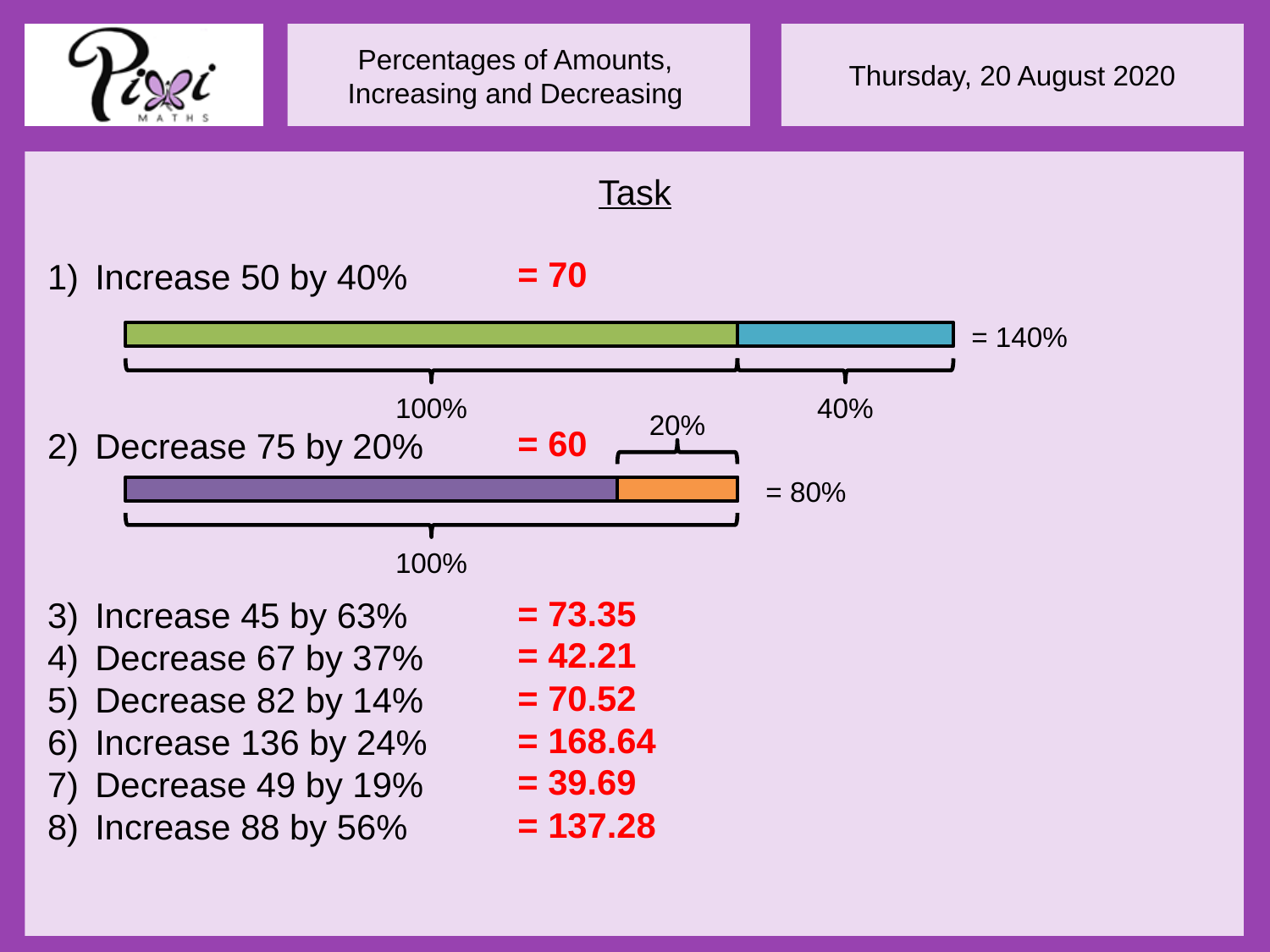

Task

Increase 50 by 40%

Decrease 75 by 20%

Increase 45 by 63%
Decrease 67 by 37%
Decrease 82 by 14%
Increase 136 by 24%
Decrease 49 by 19%
Increase 88 by 56%
= 70

= 60

= 73.35
= 42.21
= 70.52
= 168.64
= 39.69
= 137.28

= 140%

100%
40%

20%
= 80%

100%